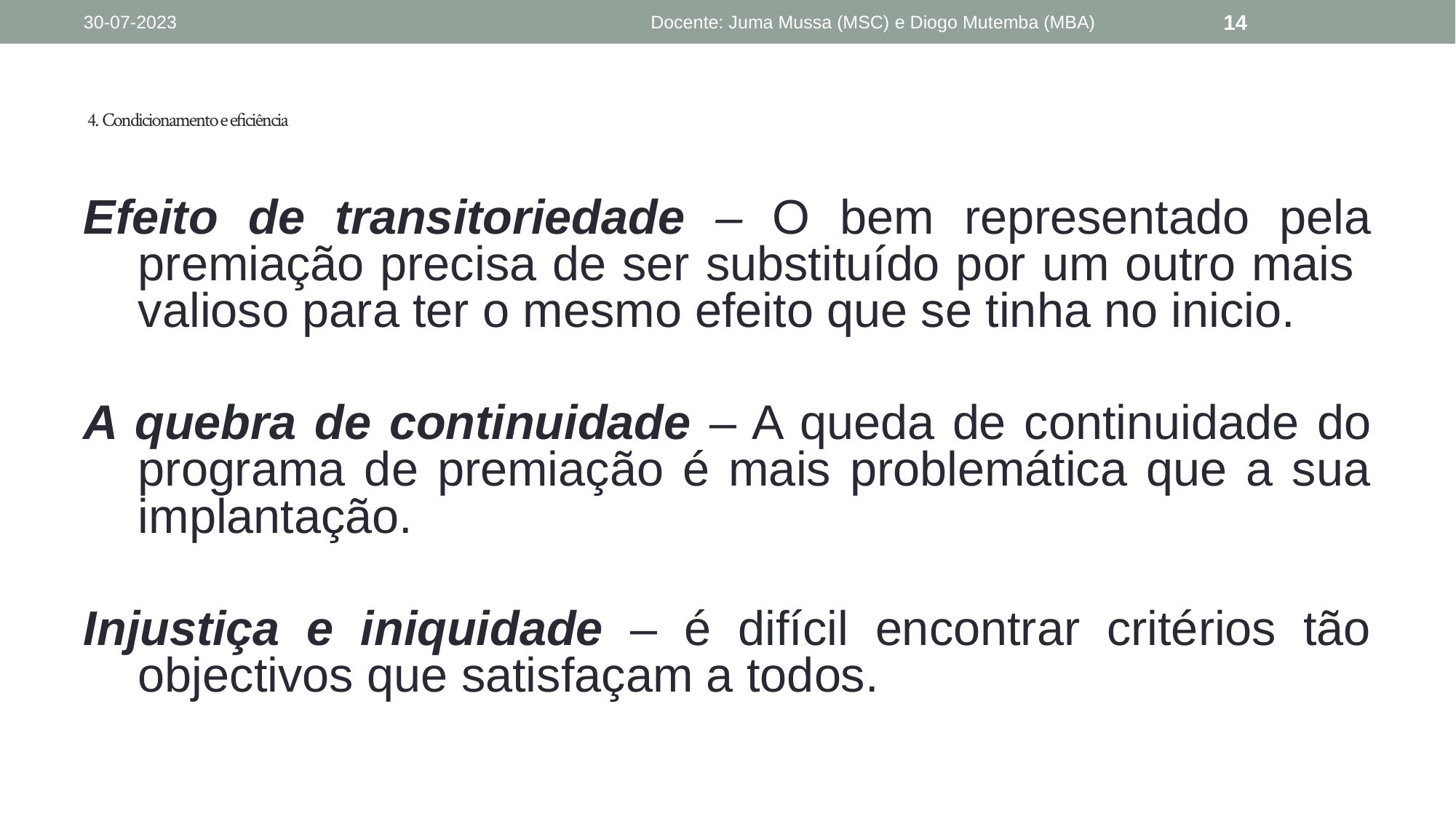

30-07-2023
Docente: Juma Mussa (MSC) e Diogo Mutemba (MBA)
14
# 4. Condicionamento e eficiência
Efeito de transitoriedade – O bem representado pela premiação precisa de ser substituído por um outro mais  valioso para ter o mesmo efeito que se tinha no inicio.

A quebra de continuidade – A queda de continuidade do programa de premiação é mais problemática que a sua implantação.

Injustiça e iniquidade – é difícil encontrar critérios tão objectivos que satisfaçam a todos.